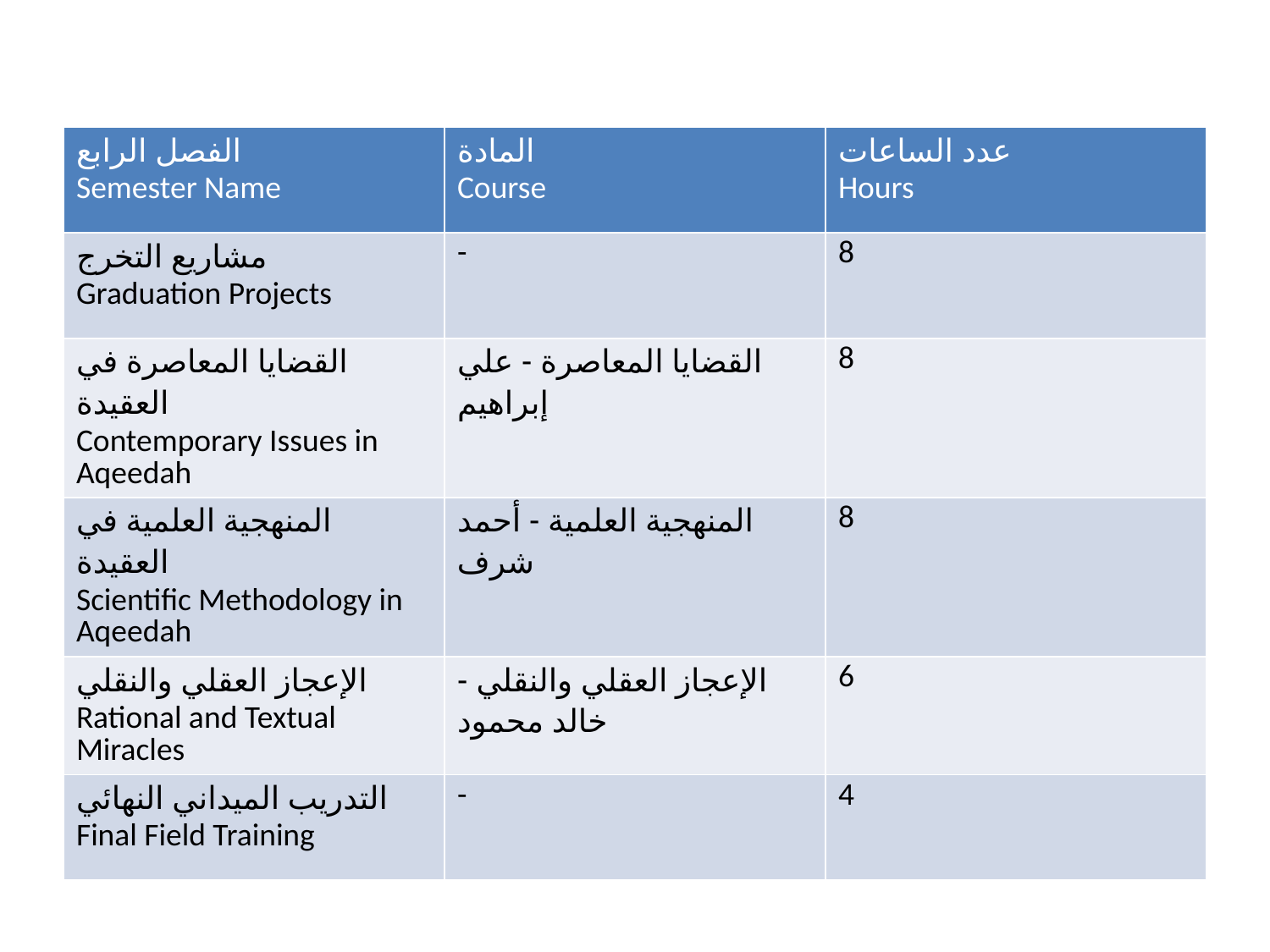

| الفصل الرابع Semester Name | المادة Course | عدد الساعات Hours |
| --- | --- | --- |
| مشاريع التخرج Graduation Projects | - | 8 |
| القضايا المعاصرة في العقيدة Contemporary Issues in Aqeedah | القضايا المعاصرة - علي إبراهيم | 8 |
| المنهجية العلمية في العقيدة Scientific Methodology in Aqeedah | المنهجية العلمية - أحمد شرف | 8 |
| الإعجاز العقلي والنقلي Rational and Textual Miracles | الإعجاز العقلي والنقلي - خالد محمود | 6 |
| التدريب الميداني النهائي Final Field Training | - | 4 |